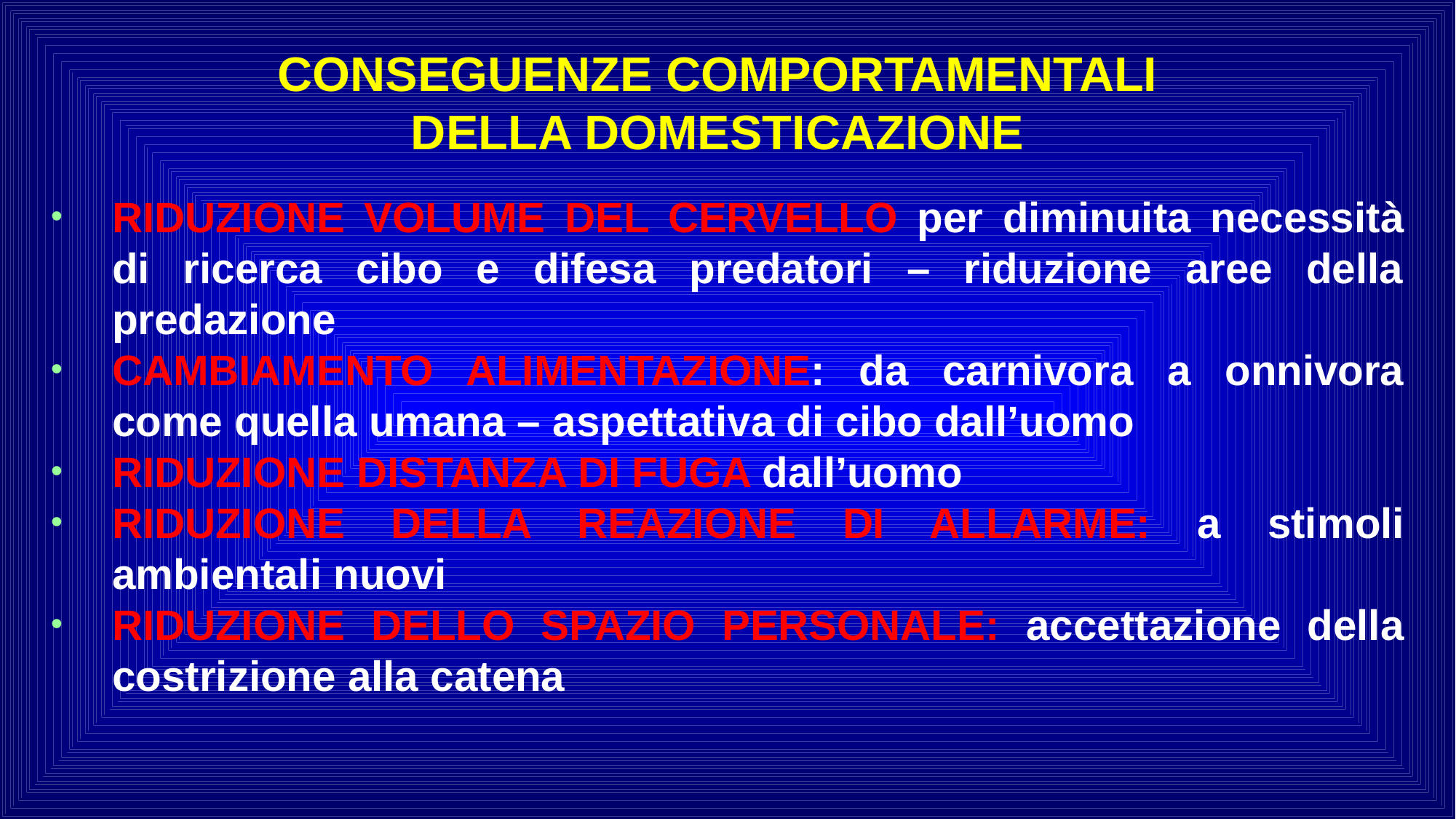

CONSEGUENZE COMPORTAMENTALI
DELLA DOMESTICAZIONE
RIDUZIONE VOLUME DEL CERVELLO per diminuita necessità di ricerca cibo e difesa predatori – riduzione aree della predazione
CAMBIAMENTO ALIMENTAZIONE: da carnivora a onnivora come quella umana – aspettativa di cibo dall’uomo
RIDUZIONE DISTANZA DI FUGA dall’uomo
RIDUZIONE DELLA REAZIONE DI ALLARME: a stimoli ambientali nuovi
RIDUZIONE DELLO SPAZIO PERSONALE: accettazione della costrizione alla catena